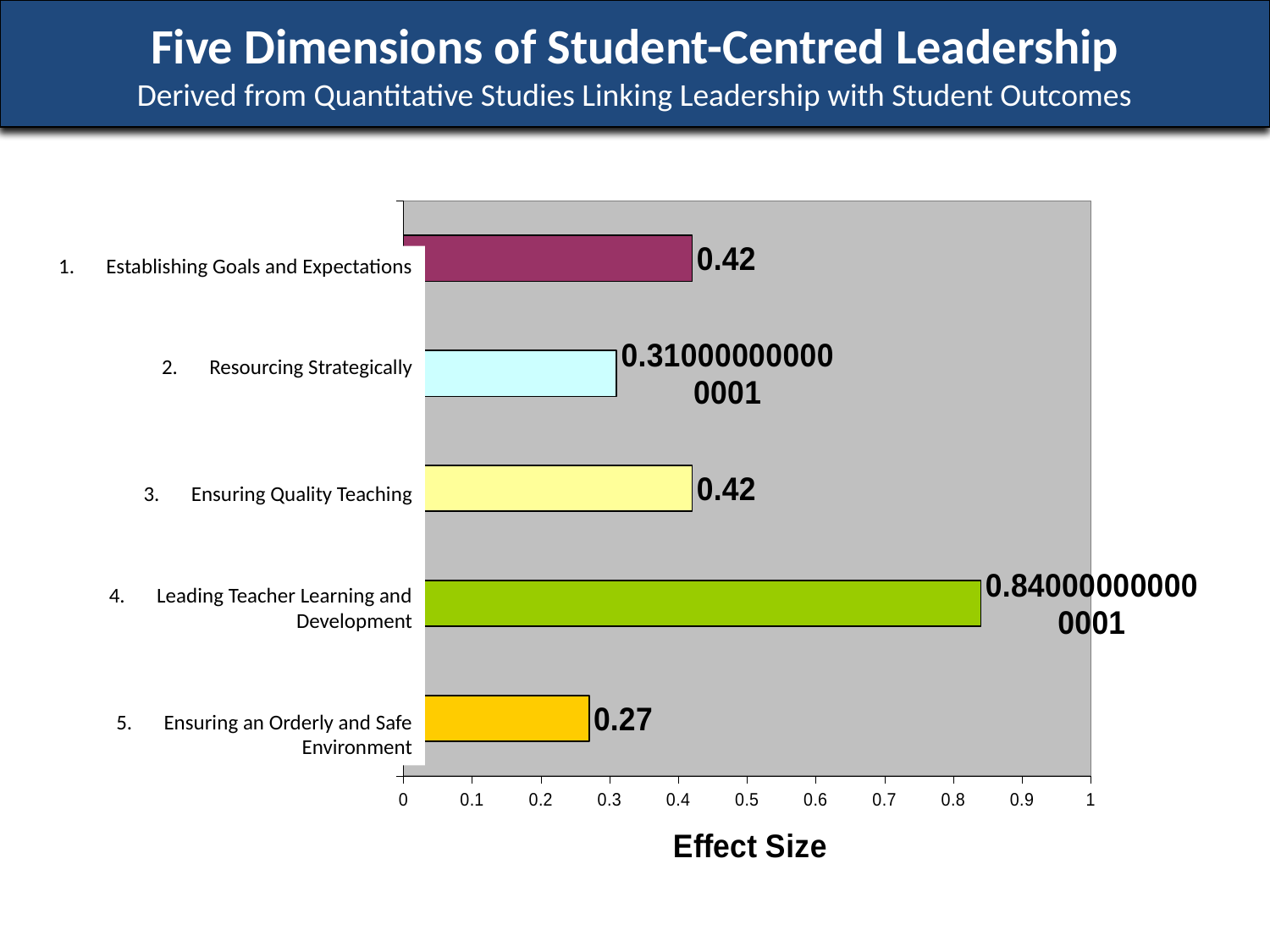

Five Dimensions of Student-Centred Leadership
Derived from Quantitative Studies Linking Leadership with Student Outcomes

### Chart

| Category |  |
|---|---|
| 5. Ensuring an Orderly and Supportive Environment | 0.27 |
| 4. Leading Teacher Learning and Development | 0.8400000000000006 |
| 3. Ensuring Quality Teaching | 0.4200000000000003 |
| 2. Resourcing Strategically | 0.3100000000000014 |
| 1. Establishing Goals and Expectations | 0.4200000000000003 |
Establishing Goals and Expectations

Resourcing Strategically

Ensuring Quality Teaching

Leading Teacher Learning and Development

Ensuring an Orderly and Safe Environment